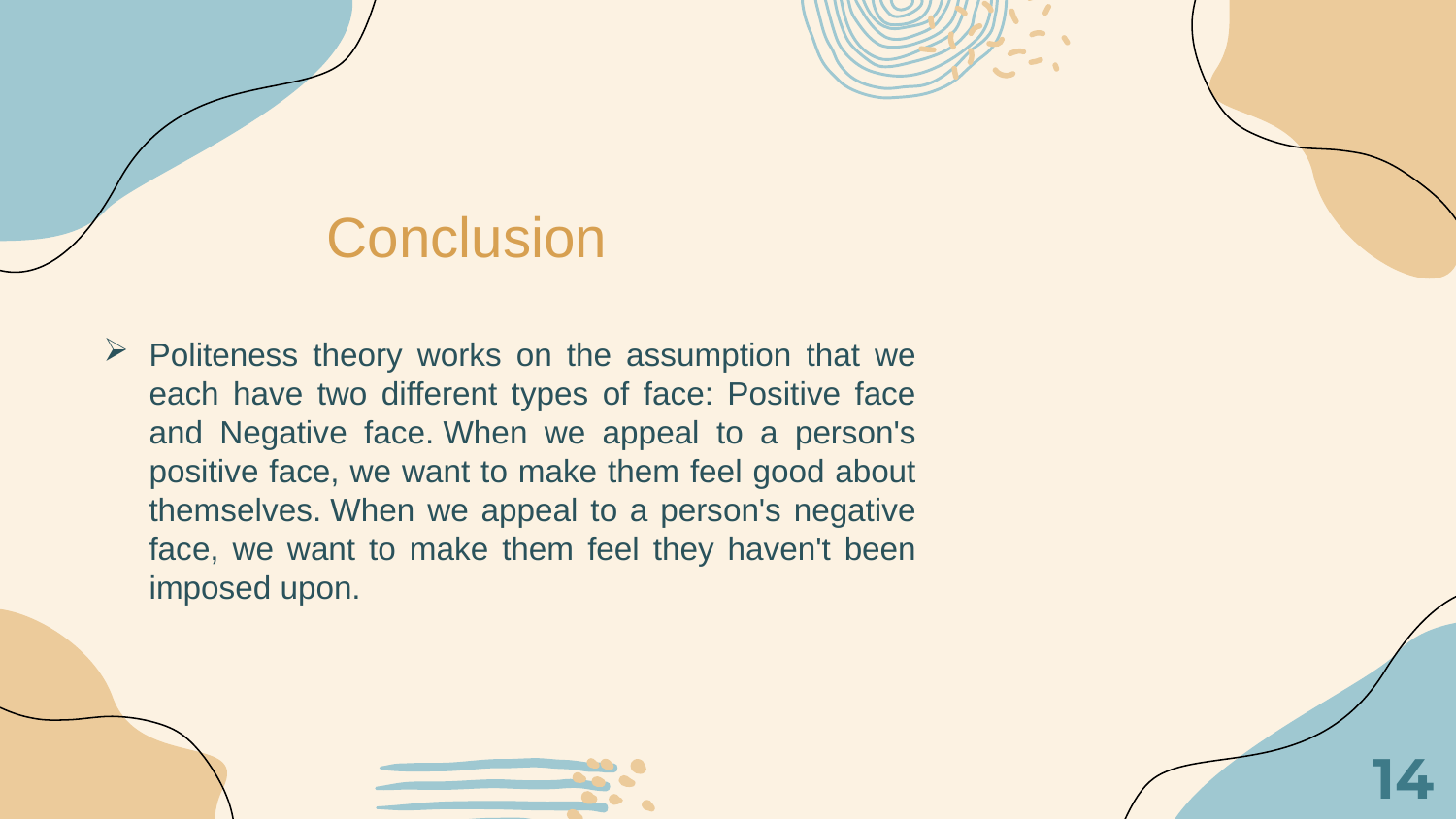

# Conclusion
Politeness theory works on the assumption that we each have two different types of face: Positive face and Negative face. When we appeal to a person's positive face, we want to make them feel good about themselves. When we appeal to a person's negative face, we want to make them feel they haven't been imposed upon.

14